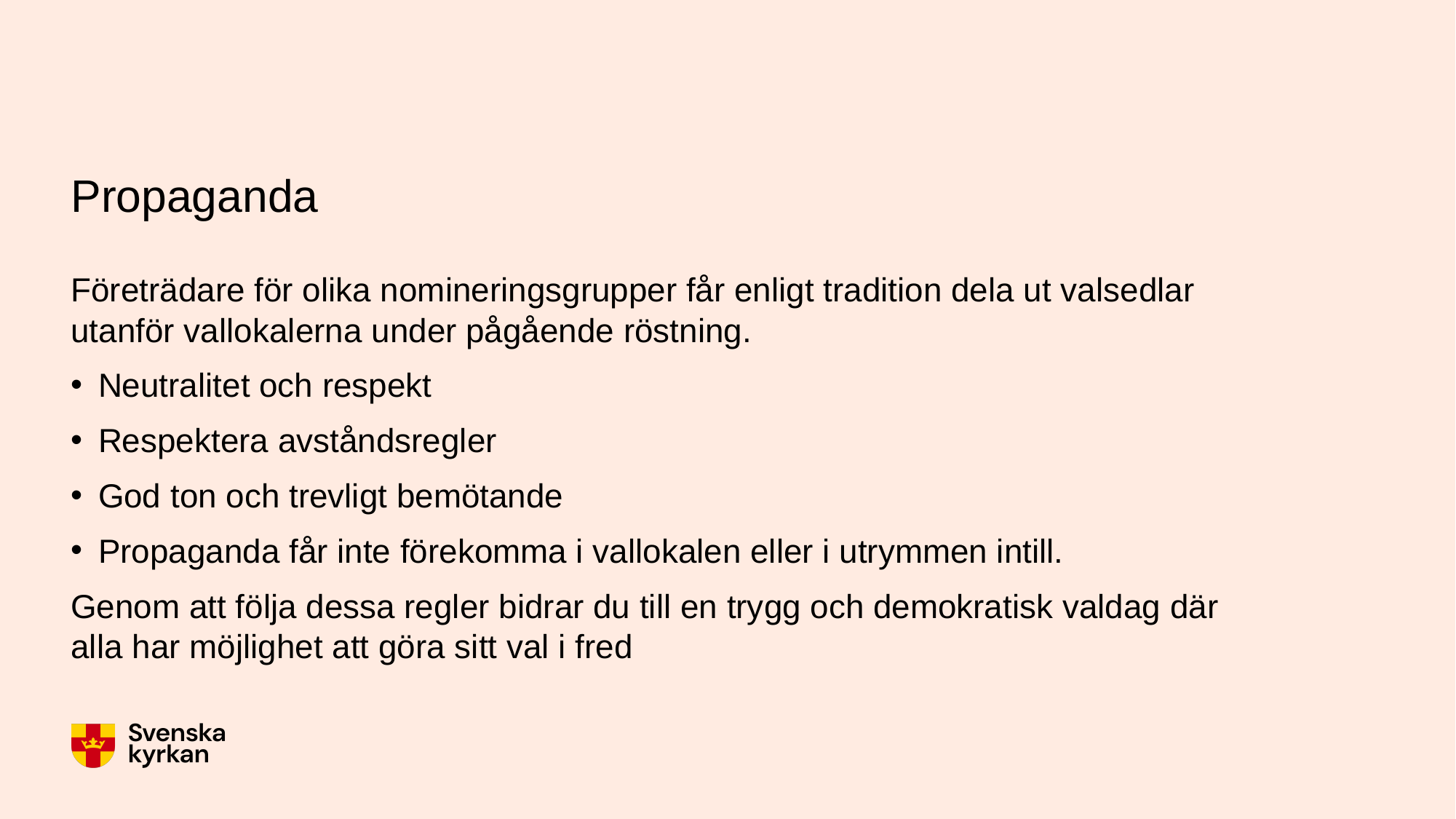

# Propaganda
Företrädare för olika nomineringsgrupper får enligt tradition dela ut valsedlar utanför vallokalerna under pågående röstning.
Neutralitet och respekt
Respektera avståndsregler
God ton och trevligt bemötande
Propaganda får inte förekomma i vallokalen eller i utrymmen intill.
Genom att följa dessa regler bidrar du till en trygg och demokratisk valdag där alla har möjlighet att göra sitt val i fred